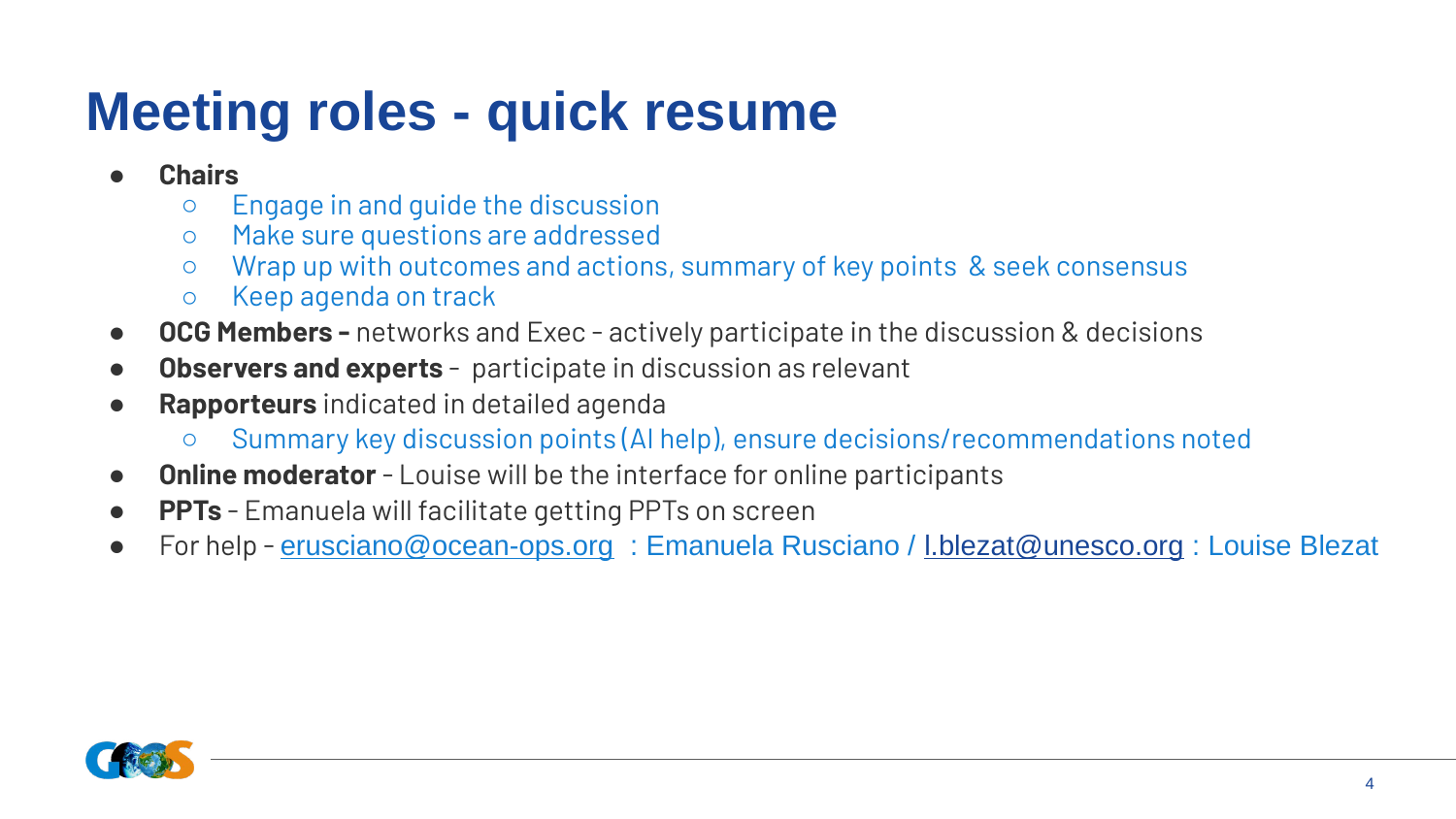

# Meeting roles - quick resume
Chairs
Engage in and guide the discussion
Make sure questions are addressed
Wrap up with outcomes and actions, summary of key points  & seek consensus
Keep agenda on track
OCG Members - networks and Exec - actively participate in the discussion & decisions
Observers and experts -  participate in discussion as relevant
Rapporteurs indicated in detailed agenda
Summary key discussion points (AI help), ensure decisions/recommendations noted
Online moderator - Louise will be the interface for online participants
PPTs - Emanuela will facilitate getting PPTs on screen
For help - erusciano@ocean-ops.org  : Emanuela Rusciano / l.blezat@unesco.org : Louise Blezat

4